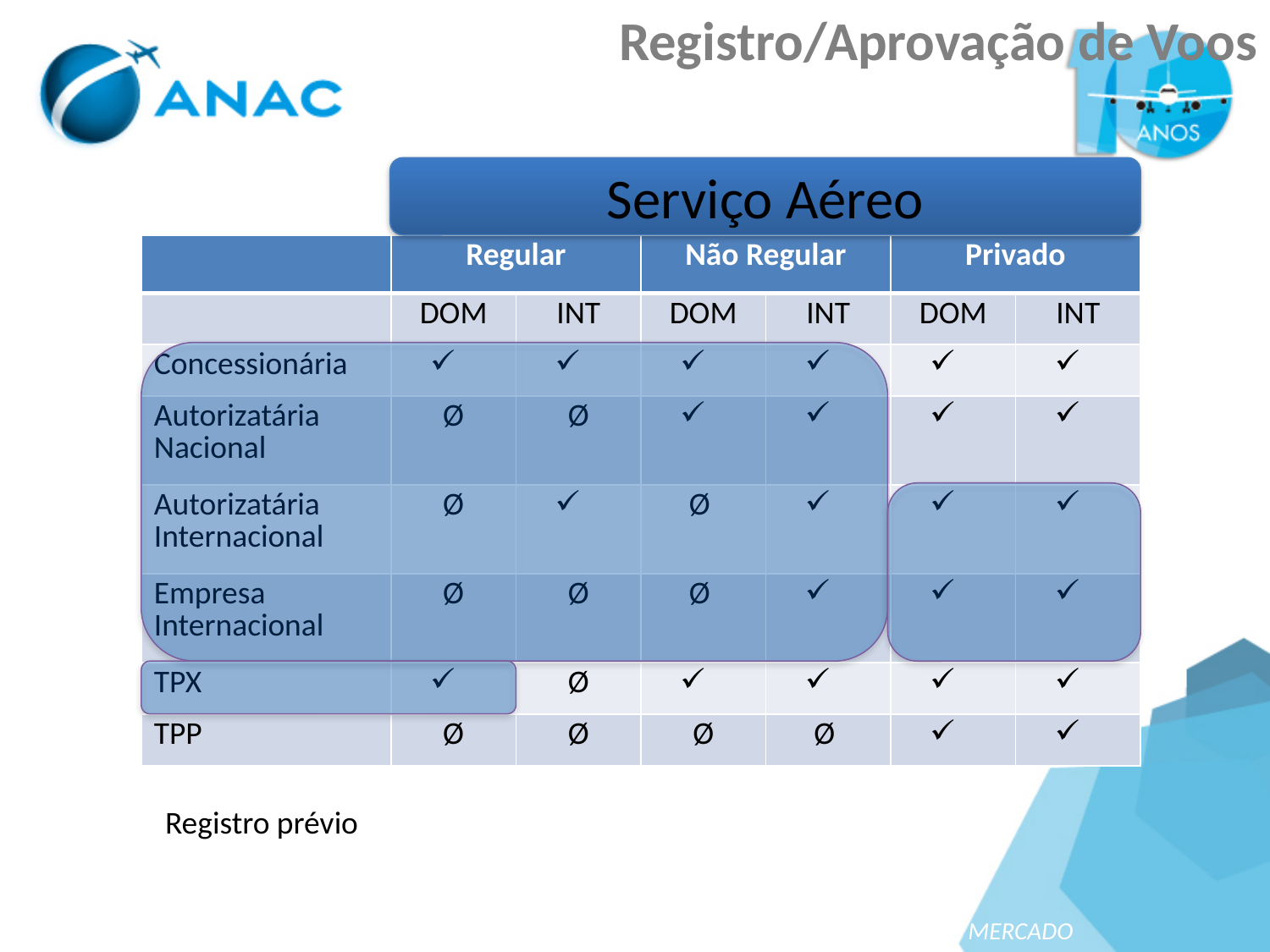

# Registro/Aprovação de Voos

Serviço Aéreo
|  | Regular |  | Não Regular |  | Privado |  |
| --- | --- | --- | --- | --- | --- | --- |
|  | DOM | INT | DOM | INT | DOM | INT |
| Concessionária |  |  |  |  |  |  |
| Autorizatária Nacional | Ø | Ø |  |  |  |  |
| Autorizatária Internacional | Ø |  | Ø |  |  |  |
| Empresa Internacional | Ø | Ø | Ø |  |  |  |
| TPX |  | Ø |  |  |  |  |
| TPP | Ø | Ø | Ø | Ø |  |  |

Registro prévio
SUPERINTENDÊNCIA DE REGULAÇÃO ECONÔMICA E ACOMPANHAMENTO DE MERCADO